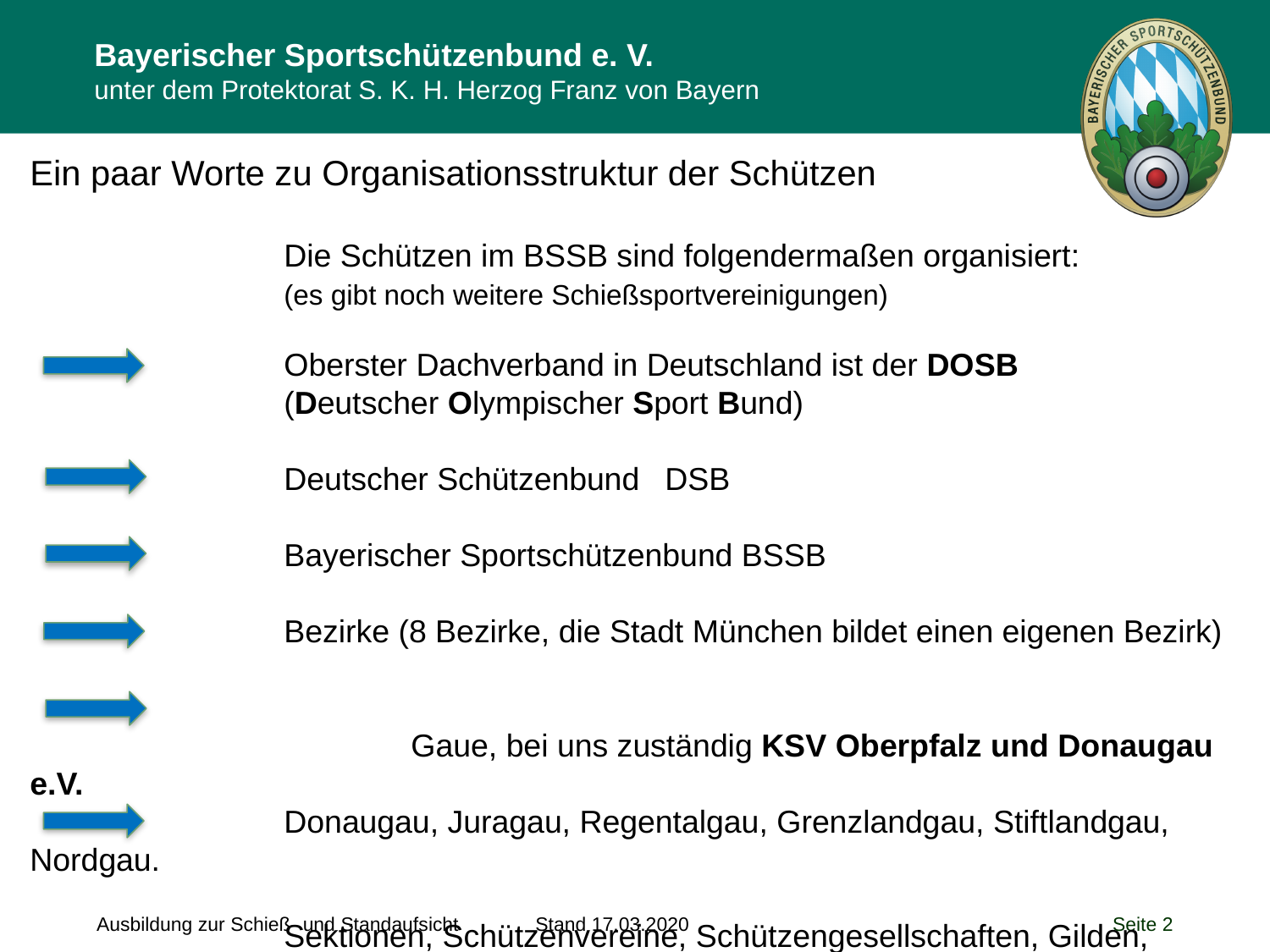

Ein paar Worte zu Organisationsstruktur der Schützen

		Die Schützen im BSSB sind folgendermaßen organisiert:
		(es gibt noch weitere Schießsportvereinigungen)

		Oberster Dachverband in Deutschland ist der DOSB
		(Deutscher Olympischer Sport Bund)

		Deutscher Schützenbund	DSB

		Bayerischer Sportschützenbund BSSB

		Bezirke (8 Bezirke, die Stadt München bildet einen eigenen Bezirk)
																					Gaue, bei uns zuständig KSV Oberpfalz und Donaugau e.V.
		Donaugau, Juragau, Regentalgau, Grenzlandgau, Stiftlandgau, Nordgau.

		Sektionen, Schützenvereine, Schützengesellschaften, Gilden,
		königlich priv. Schützen Gesellschaften